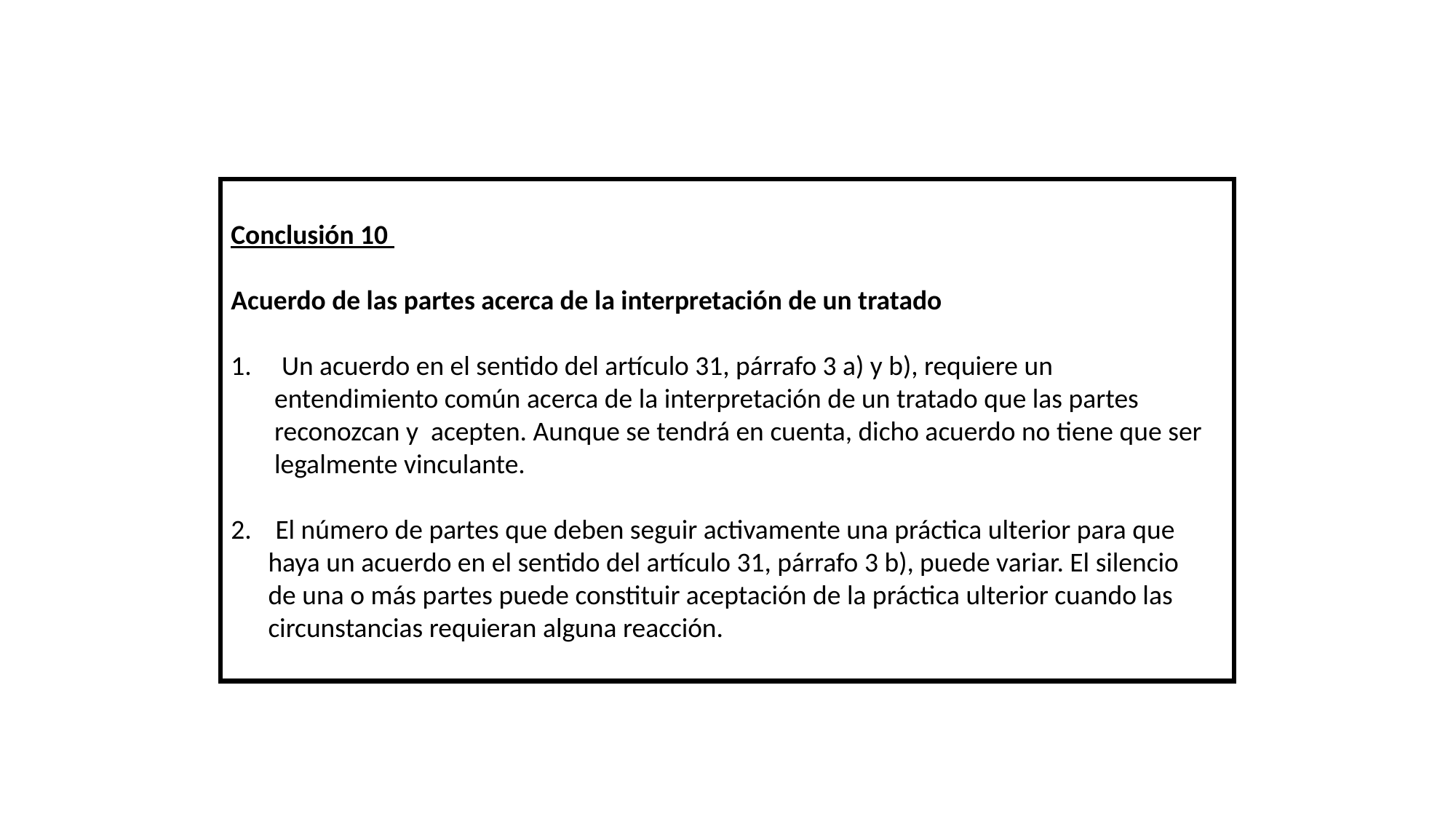

Conclusión 10

Acuerdo de las partes acerca de la interpretación de un tratado

    Un acuerdo en el sentido del artículo 31, párrafo 3 a) y b), requiere un
       entendimiento común acerca de la interpretación de un tratado que las partes
       reconozcan y  acepten. Aunque se tendrá en cuenta, dicho acuerdo no tiene que ser
       legalmente vinculante.

   El número de partes que deben seguir activamente una práctica ulterior para que
      haya un acuerdo en el sentido del artículo 31, párrafo 3 b), puede variar. El silencio
      de una o más partes puede constituir aceptación de la práctica ulterior cuando las
      circunstancias requieran alguna reacción.